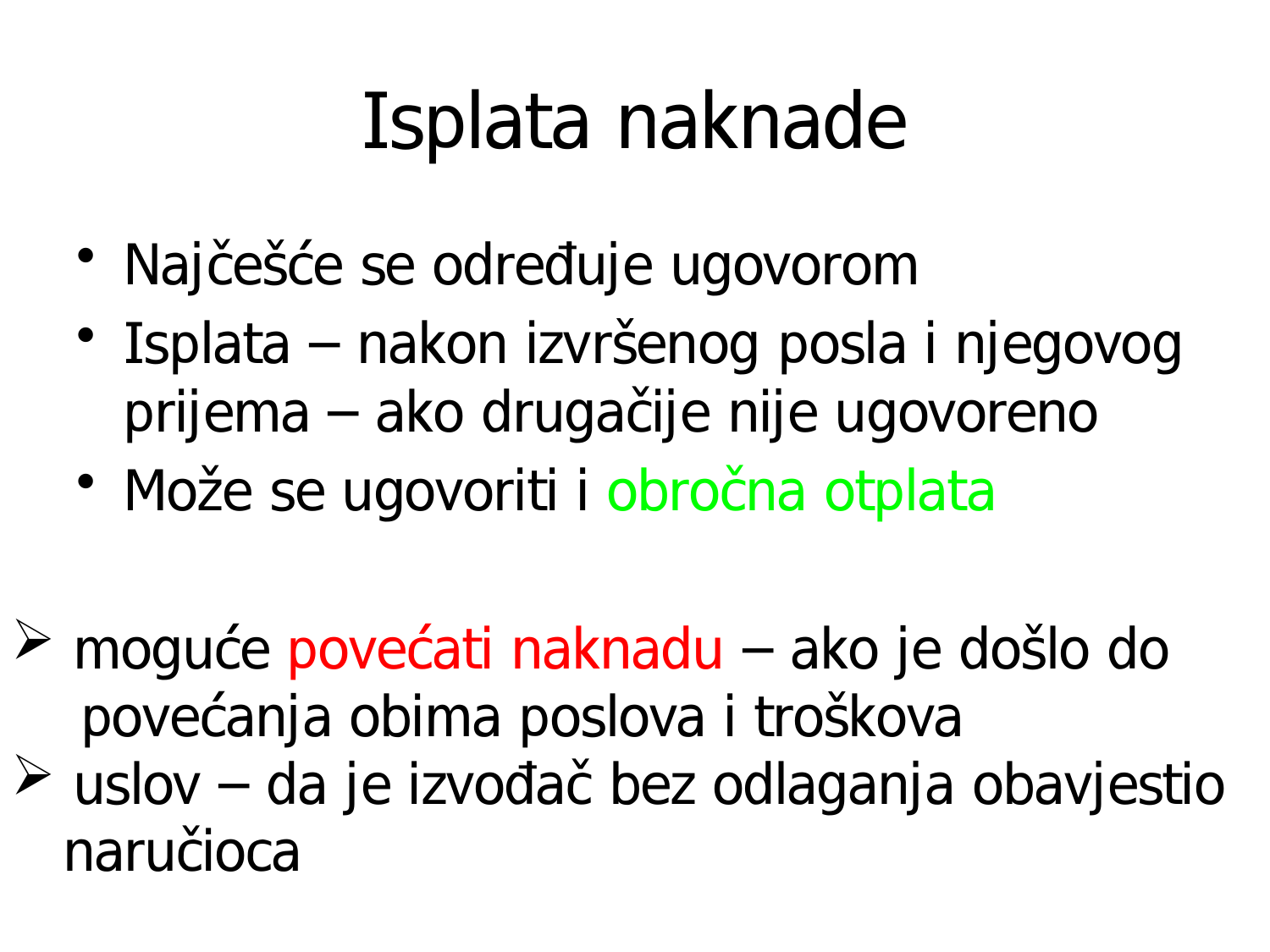

# Isplata naknade
Najčešće se određuje ugovorom
Isplata – nakon izvršenog posla i njegovog prijema – ako drugačije nije ugovoreno
Može se ugovoriti i obročna otplata
 moguće povećati naknadu – ako je došlo do
    povećanja obima poslova i troškova
 uslov – da je izvođač bez odlaganja obavjestio
   naručioca